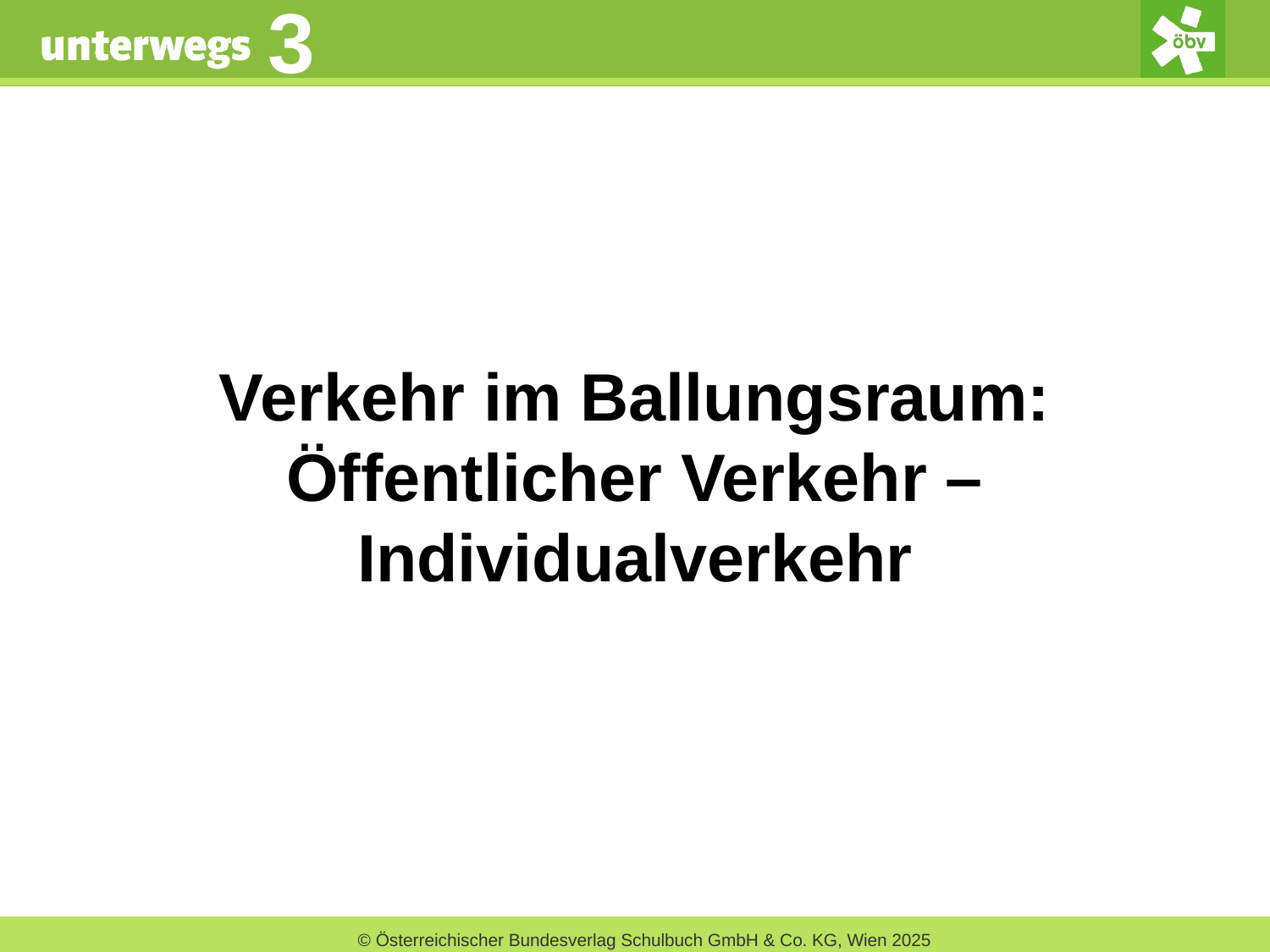

Verkehr im Ballungsraum: Öffentlicher Verkehr –
Individualverkehr